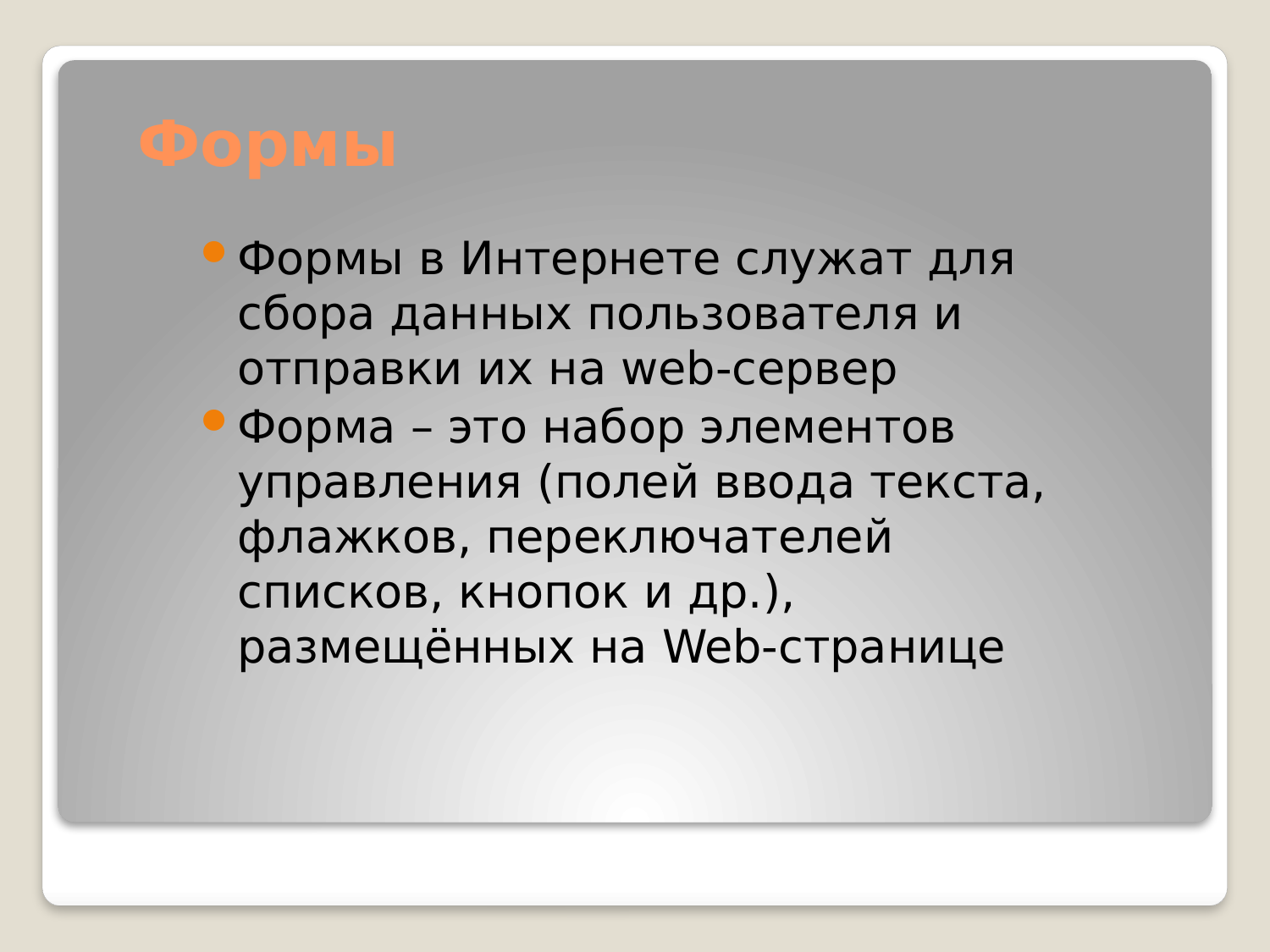

# Формы
Формы в Интернете служат для сбора данных пользователя и отправки их на web-сервер
Форма – это набор элементов управления (полей ввода текста, флажков, переключателей списков, кнопок и др.), размещённых на Web-странице